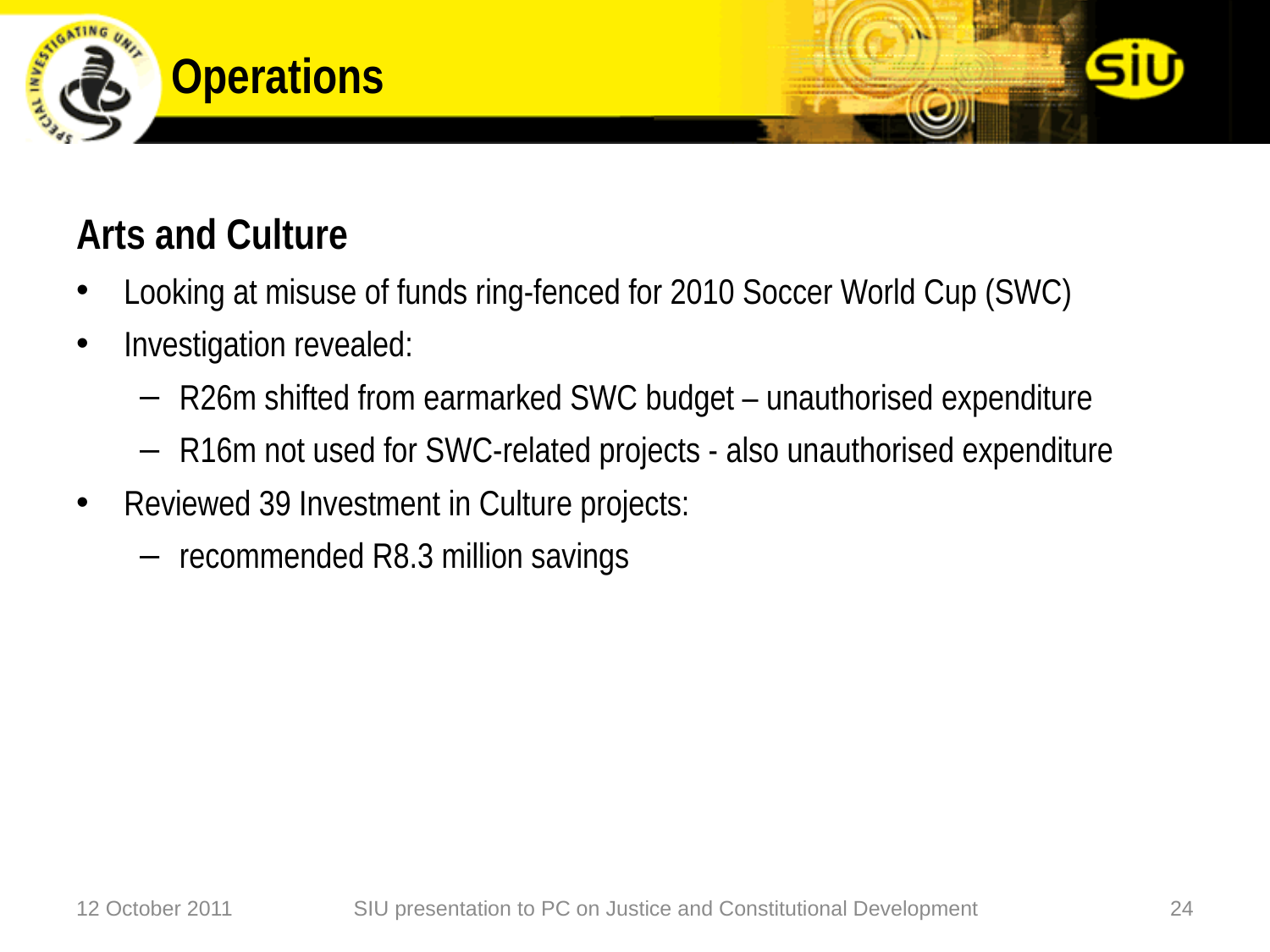

# Operations
Arts and Culture
Looking at misuse of funds ring-fenced for 2010 Soccer World Cup (SWC)
Investigation revealed:
R26m shifted from earmarked SWC budget – unauthorised expenditure
R16m not used for SWC-related projects - also unauthorised expenditure
Reviewed 39 Investment in Culture projects:
recommended R8.3 million savings
12 October 2011
SIU presentation to PC on Justice and Constitutional Development
24